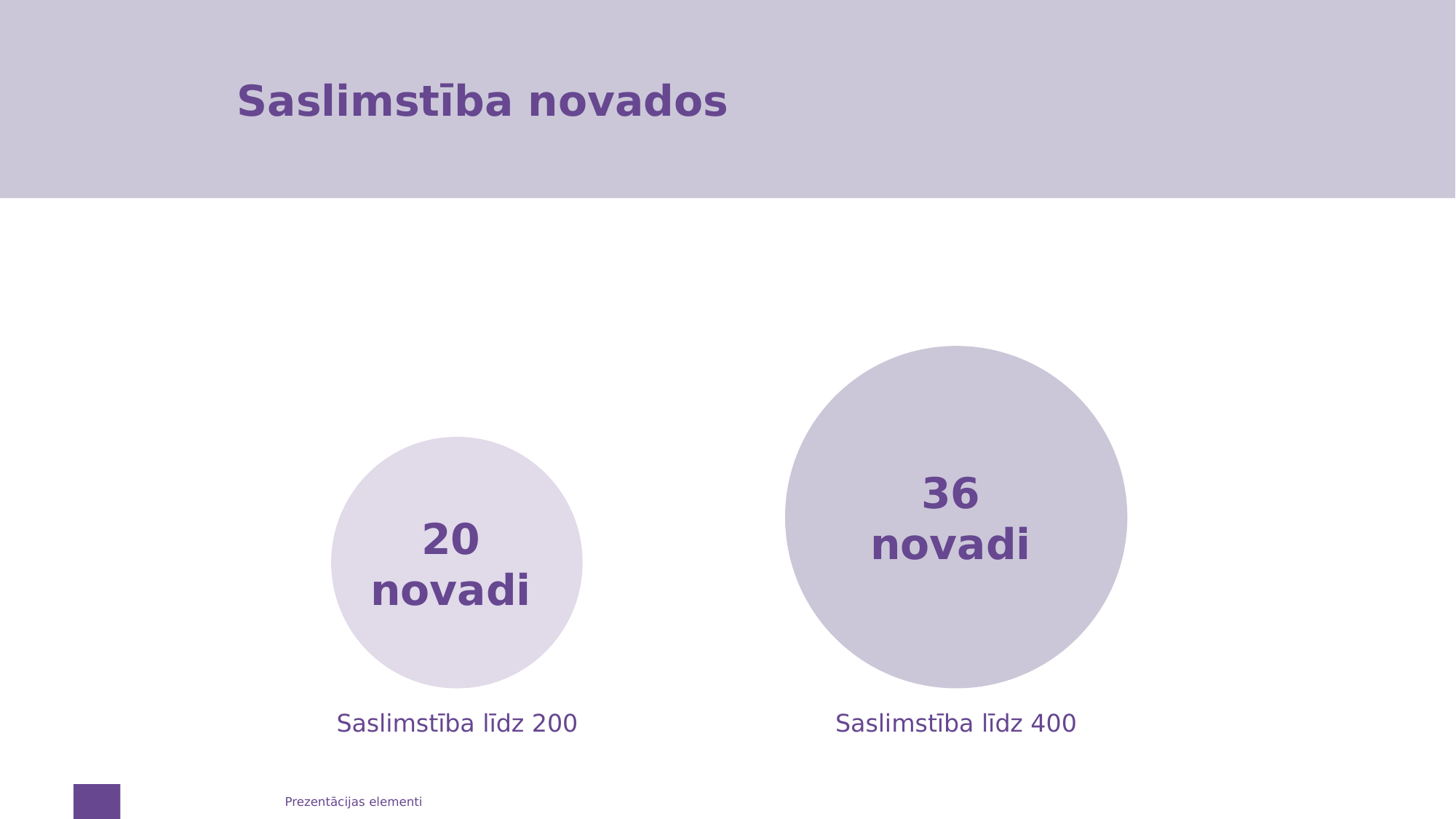

# Saslimstība novados

36 novadi
20 novadi
Saslimstība līdz 200
Saslimstība līdz 400
Prezentācijas elementi
11